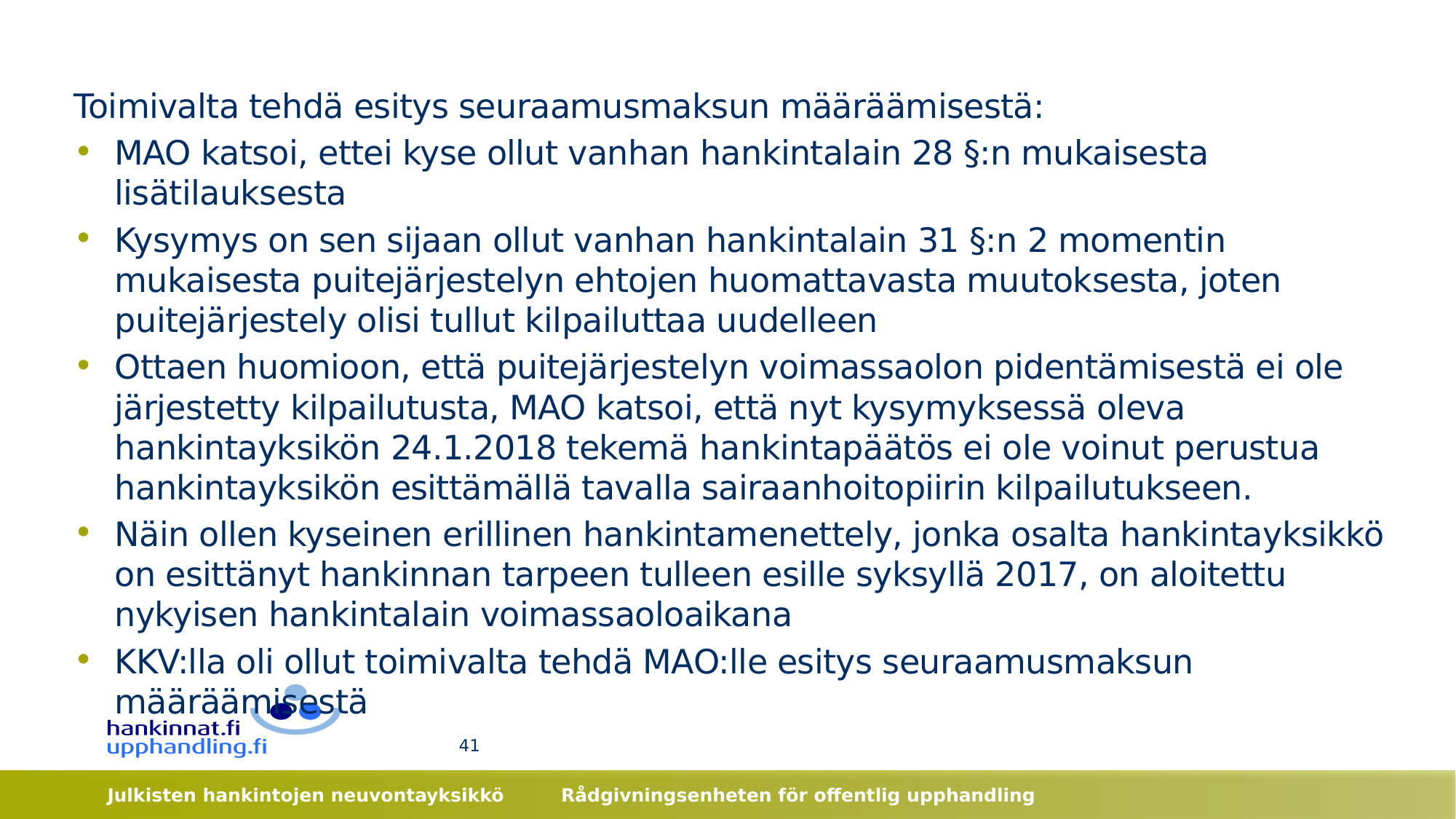

#
Toimivalta tehdä esitys seuraamusmaksun määräämisestä:
MAO katsoi, ettei kyse ollut vanhan hankintalain 28 §:n mukaisesta lisätilauksesta
Kysymys on sen sijaan ollut vanhan hankintalain 31 §:n 2 momentin mukaisesta puitejärjestelyn ehtojen huomattavasta muutoksesta, joten puitejärjestely olisi tullut kilpailuttaa uudelleen
Ottaen huomioon, että puitejärjestelyn voimassaolon pidentämisestä ei ole järjestetty kilpailutusta, MAO katsoi, että nyt kysymyksessä oleva hankintayksikön 24.1.2018 tekemä hankintapäätös ei ole voinut perustua hankintayksikön esittämällä tavalla sairaanhoitopiirin kilpailutukseen.
Näin ollen kyseinen erillinen hankintamenettely, jonka osalta hankintayksikkö on esittänyt hankinnan tarpeen tulleen esille syksyllä 2017, on aloitettu nykyisen hankintalain voimassaoloaikana
KKV:lla oli ollut toimivalta tehdä MAO:lle esitys seuraamusmaksun määräämisestä

41